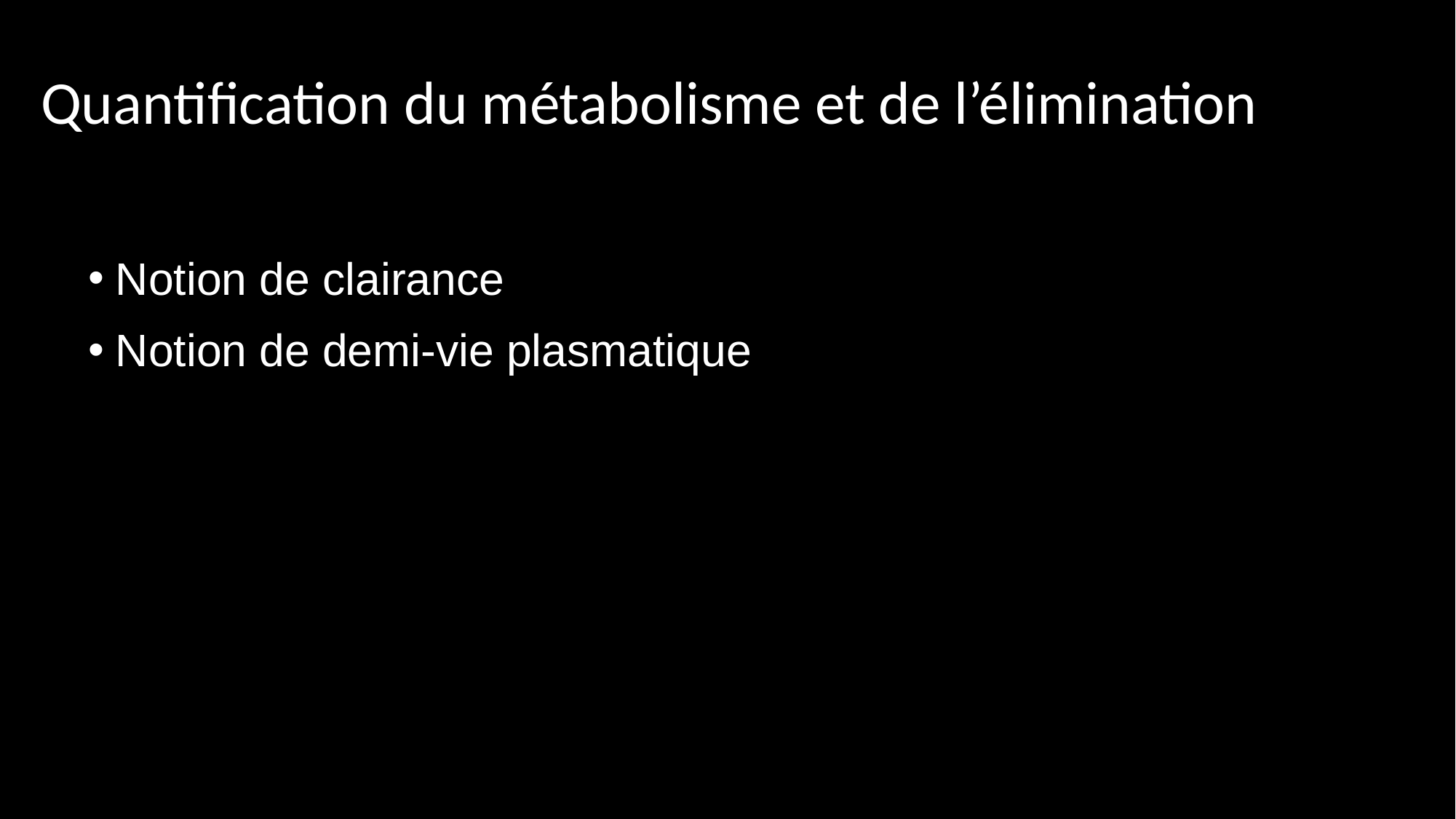

# Quantification du métabolisme et de l’élimination

Notion de clairance
Notion de demi-vie plasmatique